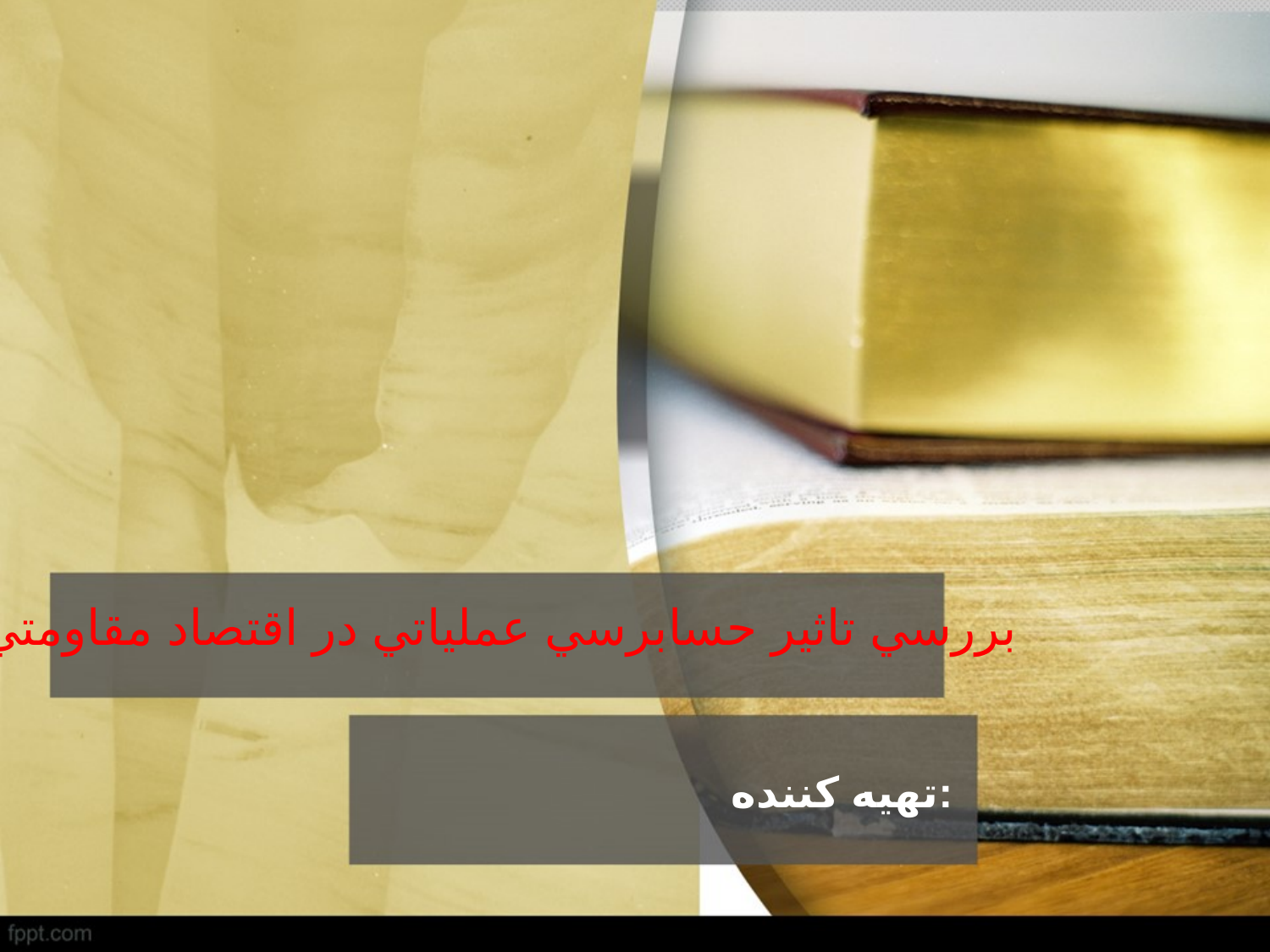

# بررسي تاثير حسابرسي عملياتي در اقتصاد مقاومتي
تهیه کننده: